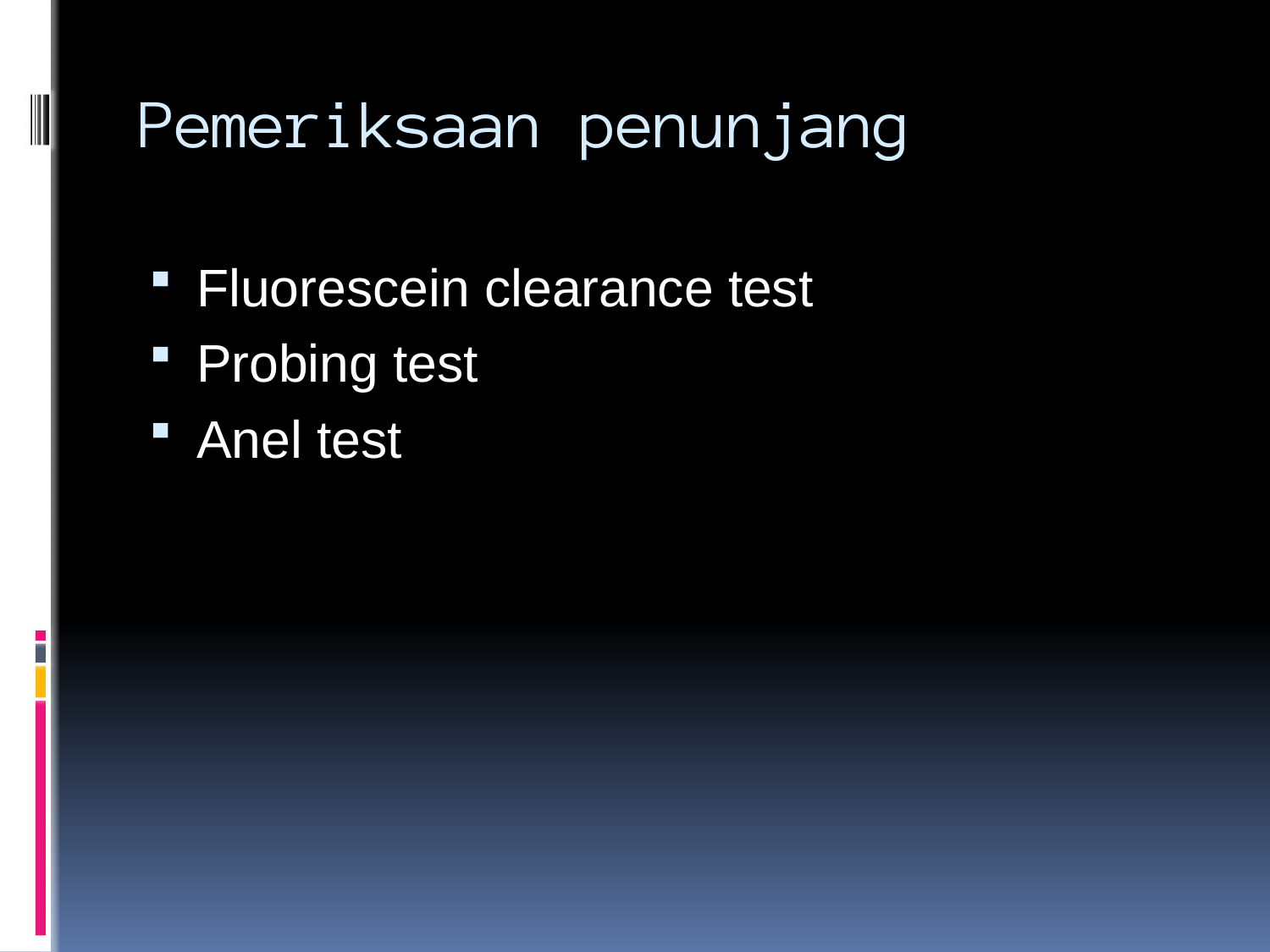

# Pemeriksaan penunjang
Fluorescein clearance test
Probing test
Anel test